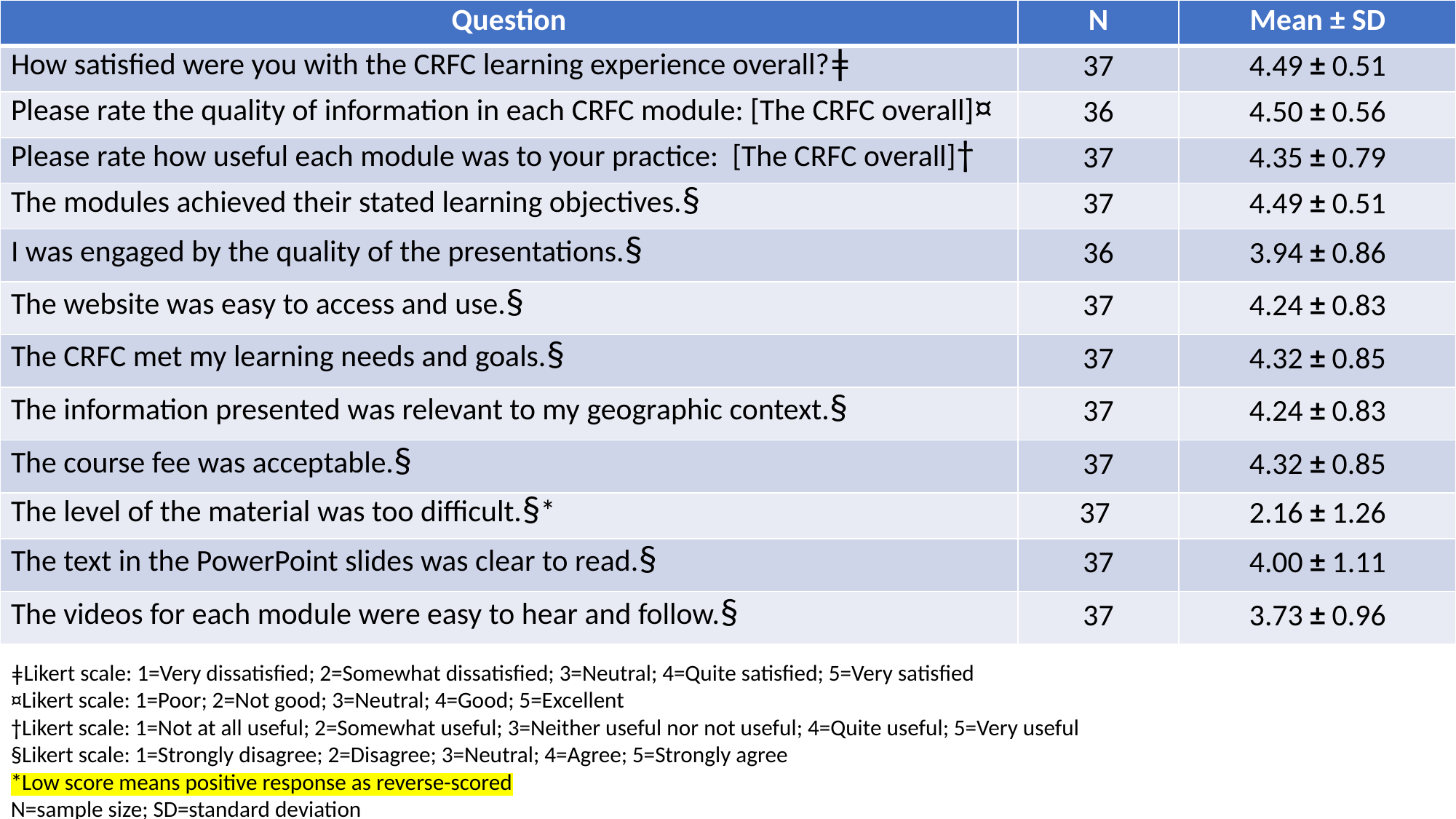

| Question | N | Mean ± SD |
| --- | --- | --- |
| How satisfied were you with the CRFC learning experience overall?ǂ | 37 | 4.49 ± 0.51 |
| Please rate the quality of information in each CRFC module: [The CRFC overall]¤ | 36 | 4.50 ± 0.56 |
| Please rate how useful each module was to your practice: [The CRFC overall]† | 37 | 4.35 ± 0.79 |
| The modules achieved their stated learning objectives.§ | 37 | 4.49 ± 0.51 |
| I was engaged by the quality of the presentations.§ | 36 | 3.94 ± 0.86 |
| The website was easy to access and use.§ | 37 | 4.24 ± 0.83 |
| The CRFC met my learning needs and goals.§ | 37 | 4.32 ± 0.85 |
| The information presented was relevant to my geographic context.§ | 37 | 4.24 ± 0.83 |
| The course fee was acceptable.§ | 37 | 4.32 ± 0.85 |
| The level of the material was too difficult.§\* | 37 | 2.16 ± 1.26 |
| The text in the PowerPoint slides was clear to read.§ | 37 | 4.00 ± 1.11 |
| The videos for each module were easy to hear and follow.§ | 37 | 3.73 ± 0.96 |
ǂLikert scale: 1=Very dissatisfied; 2=Somewhat dissatisfied; 3=Neutral; 4=Quite satisfied; 5=Very satisfied
¤Likert scale: 1=Poor; 2=Not good; 3=Neutral; 4=Good; 5=Excellent
†Likert scale: 1=Not at all useful; 2=Somewhat useful; 3=Neither useful nor not useful; 4=Quite useful; 5=Very useful
§Likert scale: 1=Strongly disagree; 2=Disagree; 3=Neutral; 4=Agree; 5=Strongly agree
*Low score means positive response as reverse-scored
N=sample size; SD=standard deviation